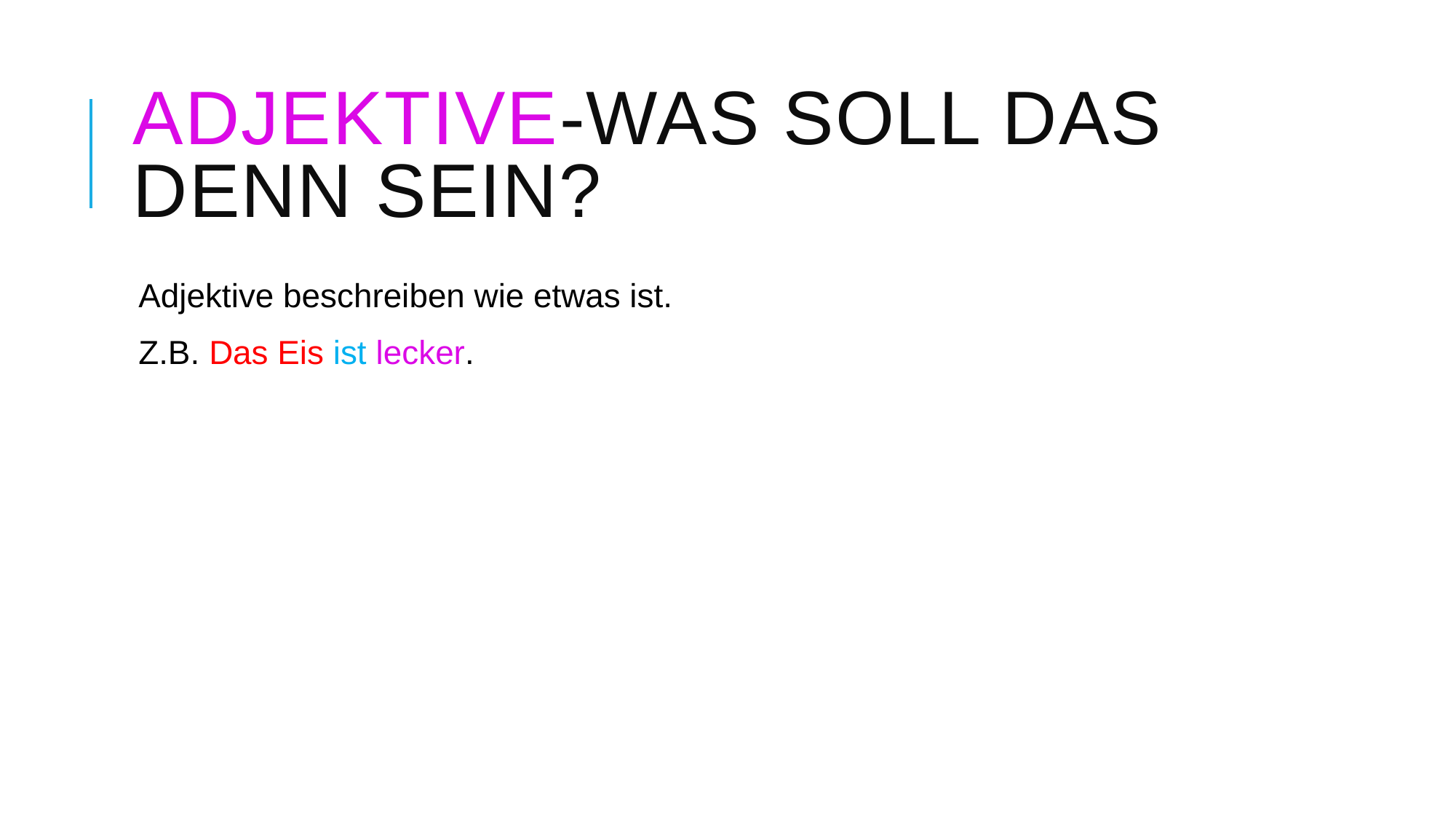

# Adjektive-Was soll das denn sein?
Adjektive beschreiben wie etwas ist.
Z.B. Das Eis ist lecker.